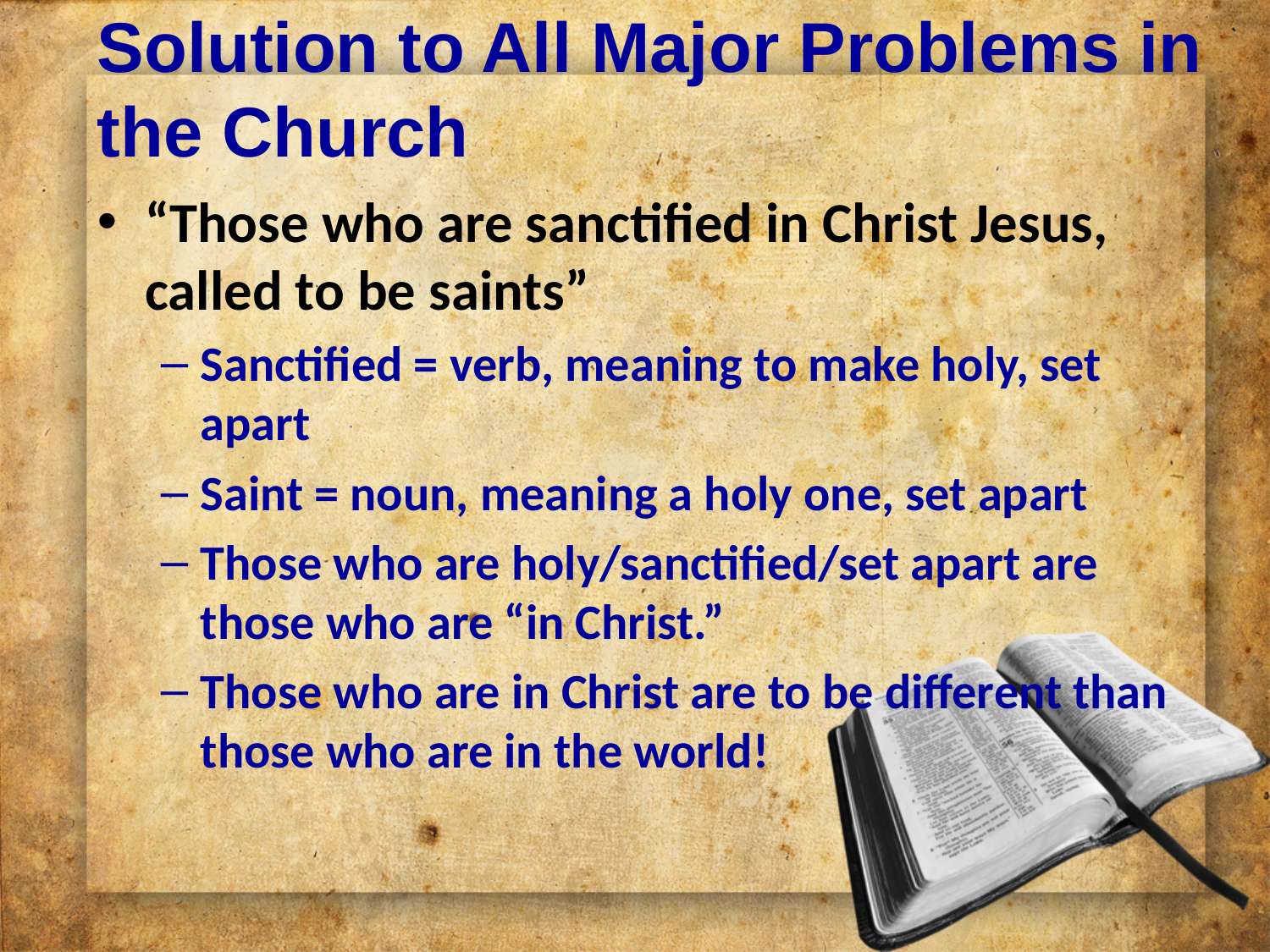

# Solution to All Major Problems in the Church
“Those who are sanctified in Christ Jesus, called to be saints”
Sanctified = verb, meaning to make holy, set apart
Saint = noun, meaning a holy one, set apart
Those who are holy/sanctified/set apart are those who are “in Christ.”
Those who are in Christ are to be different than those who are in the world!